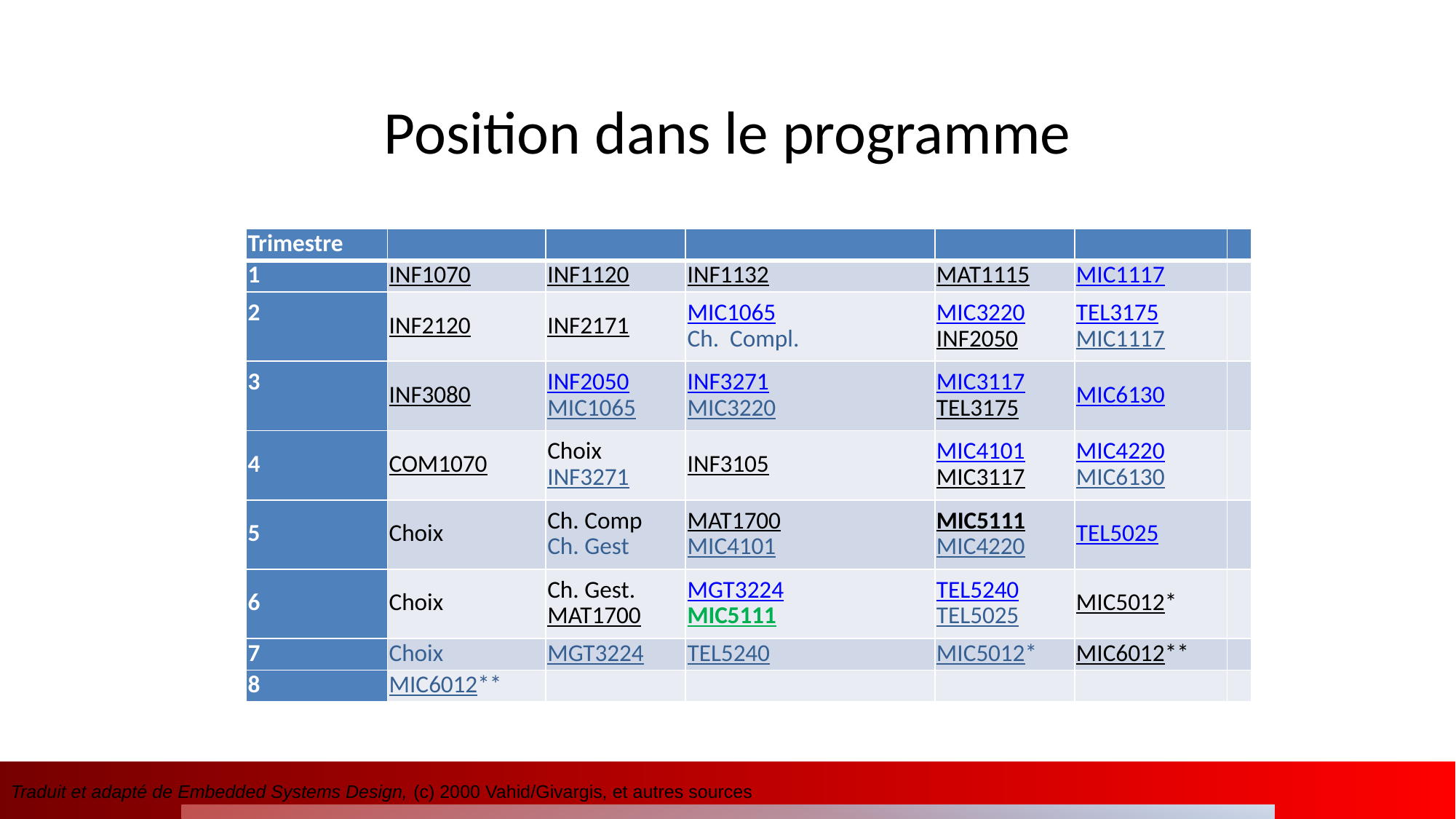

# Position dans le programme
| Trimestre |  |  |  |  |  |  |
| --- | --- | --- | --- | --- | --- | --- |
| 1 | INF1070 | INF1120 | INF1132 | MAT1115 | MIC1117 |  |
| 2 | INF2120 | INF2171 | MIC1065 Ch. Compl. | MIC3220 INF2050 | TEL3175 MIC1117 |  |
| 3 | INF3080 | INF2050 MIC1065 | INF3271 MIC3220 | MIC3117 TEL3175 | MIC6130 |  |
| 4 | COM1070 | Choix INF3271 | INF3105 | MIC4101 MIC3117 | MIC4220 MIC6130 |  |
| 5 | Choix | Ch. Comp Ch. Gest | MAT1700  MIC4101 | MIC5111  MIC4220 | TEL5025 |  |
| 6 | Choix | Ch. Gest. MAT1700 | MGT3224 MIC5111 | TEL5240 TEL5025 | MIC5012\* |  |
| 7 | Choix | MGT3224 | TEL5240 | MIC5012\* | MIC6012\*\* |  |
| 8 | MIC6012\*\* |  |  |  |  |  |